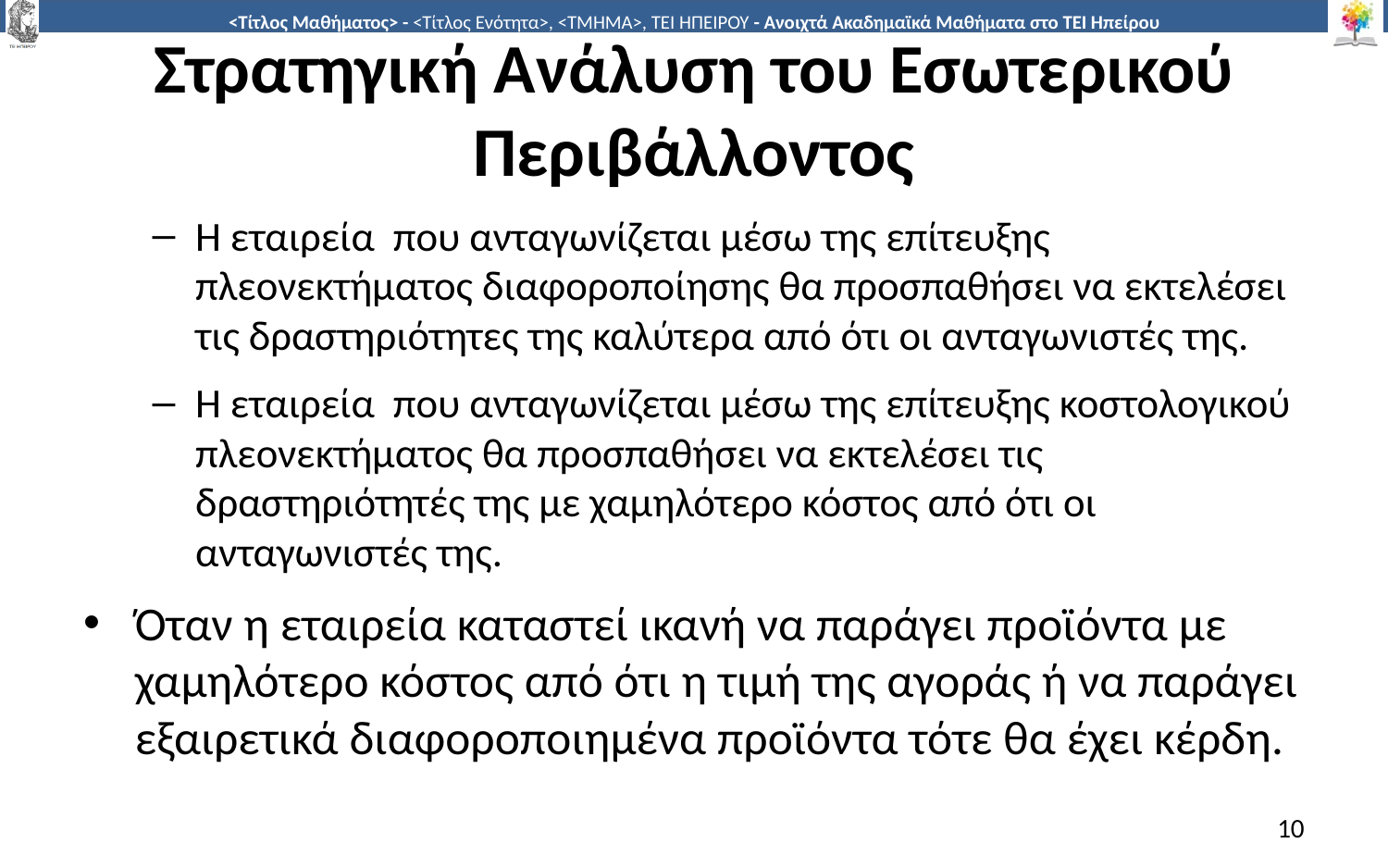

# Στρατηγική Ανάλυση του Εσωτερικού Περιβάλλοντος
Η εταιρεία  που ανταγωνίζεται μέσω της επίτευξης πλεονεκτήματος διαφοροποίησης θα προσπαθήσει να εκτελέσει τις δραστηριότητες της καλύτερα από ότι οι ανταγωνιστές της.
Η εταιρεία  που ανταγωνίζεται μέσω της επίτευξης κοστολογικού πλεονεκτήματος θα προσπαθήσει να εκτελέσει τις δραστηριότητές της με χαμηλότερο κόστος από ότι οι ανταγωνιστές της.
Όταν η εταιρεία καταστεί ικανή να παράγει προϊόντα με χαμηλότερο κόστος από ότι η τιμή της αγοράς ή να παράγει εξαιρετικά διαφοροποιημένα προϊόντα τότε θα έχει κέρδη.

10